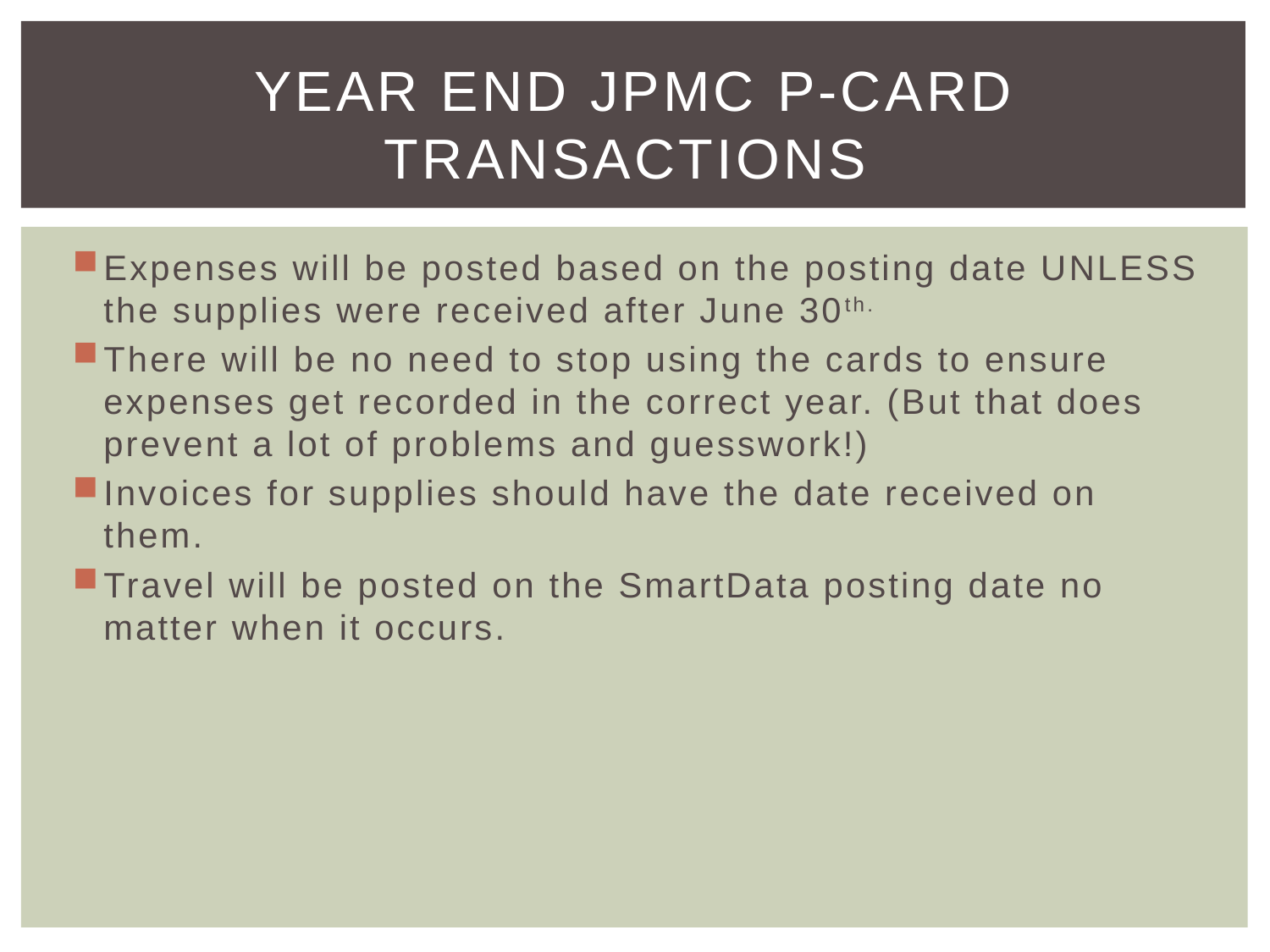

# Year End JPMC P-Card Transactions
Expenses will be posted based on the posting date UNLESS the supplies were received after June 30th.
There will be no need to stop using the cards to ensure expenses get recorded in the correct year. (But that does prevent a lot of problems and guesswork!)
Invoices for supplies should have the date received on them.
Travel will be posted on the SmartData posting date no matter when it occurs.